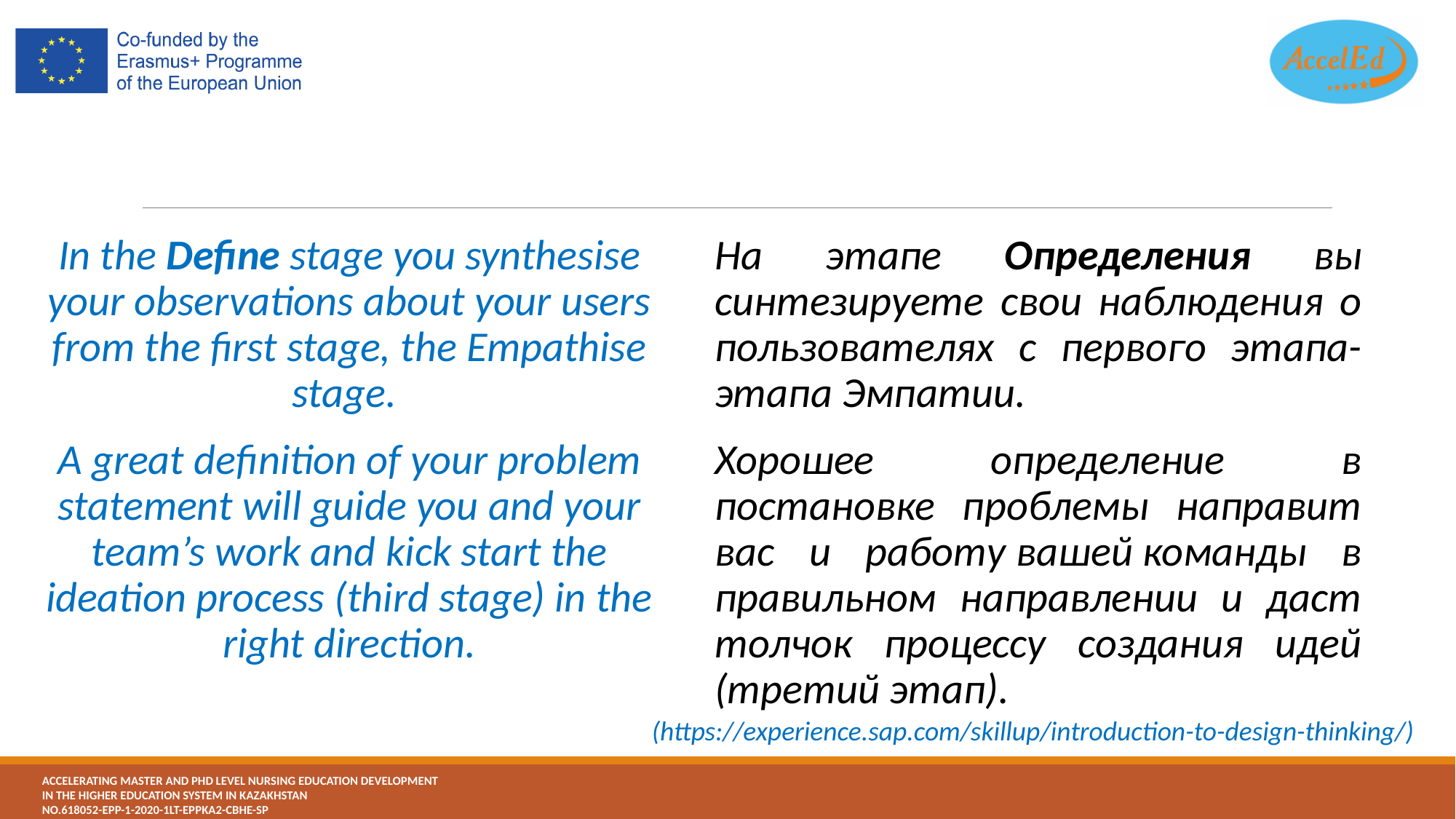

In the Define stage you synthesise your observations about your users from the first stage, the Empathise stage.
A great definition of your problem statement will guide you and your team’s work and kick start the ideation process (third stage) in the right direction.
На этапе Определения вы синтезируете свои наблюдения о пользователях с первого этапа- этапа Эмпатии.
Хорошее определение в постановке проблемы направит вас и работу вашей команды в правильном направлении и даст толчок процессу создания идей (третий этап).

(https://experience.sap.com/skillup/introduction-to-design-thinking/)​